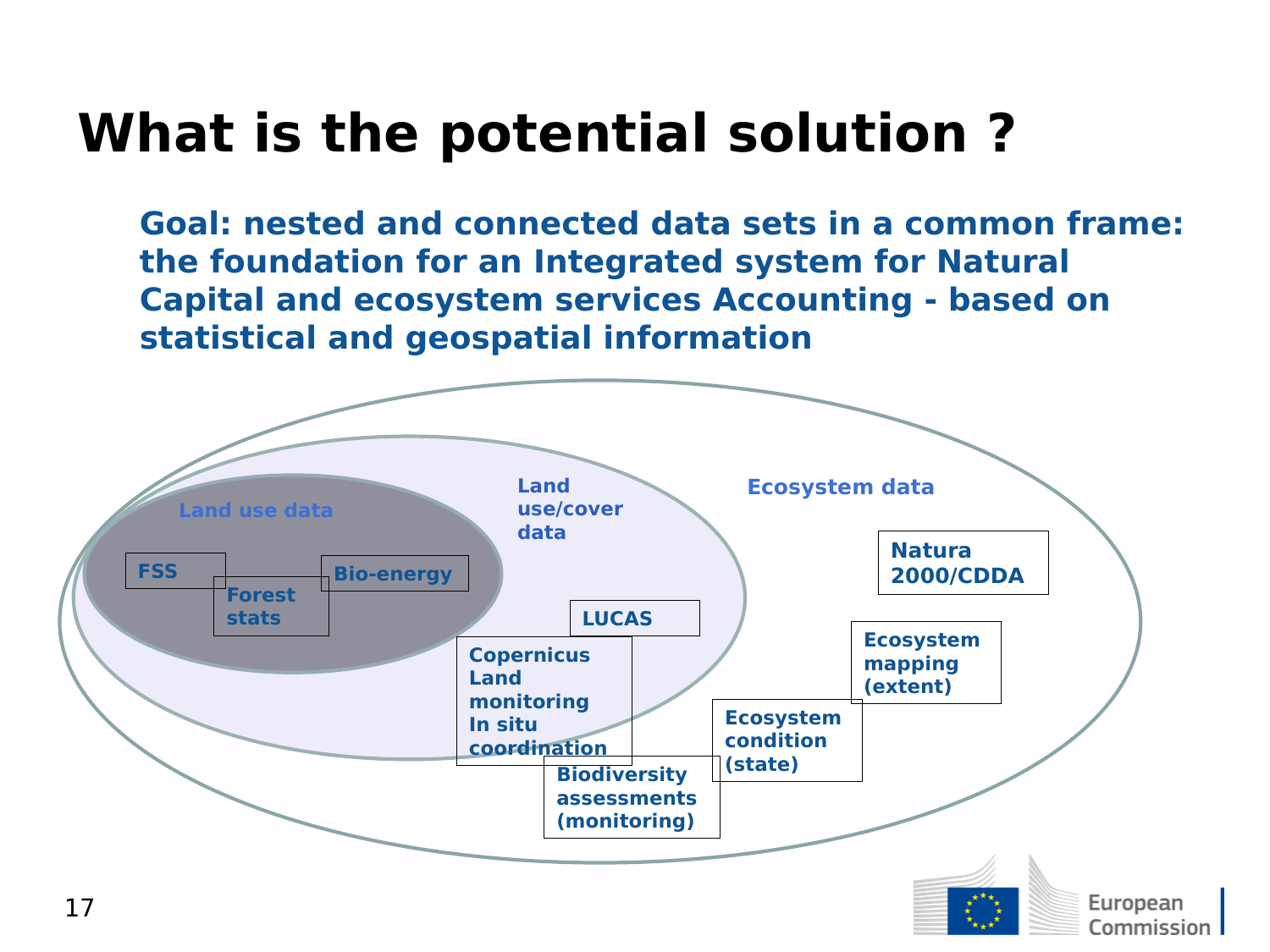

# What is the potential solution ?
Goal: nested and connected data sets in a common frame: the foundation for an Integrated system for Natural Capital and ecosystem services Accounting - based on statistical and geospatial information

Land
use/cover
data
Ecosystem data

Land use data
Natura
2000/CDDA
FSS
Bio-energy
Forest stats
LUCAS
Ecosystem mapping (extent)
Copernicus Land monitoring
In situ coordination
Ecosystem condition (state)
Biodiversity
assessments (monitoring)
17